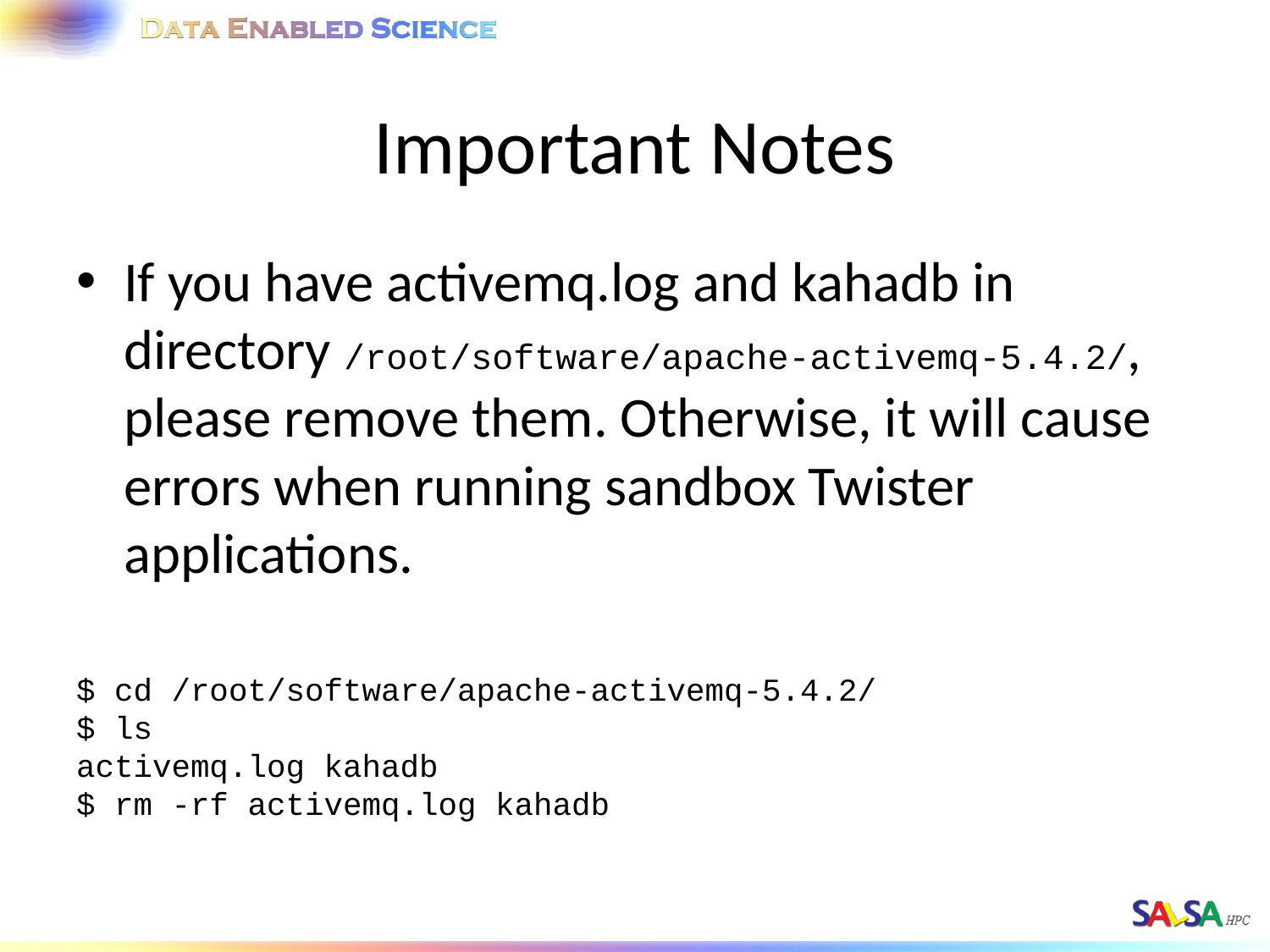

# Important Notes
If you have activemq.log and kahadb in directory /root/software/apache-activemq-5.4.2/, please remove them. Otherwise, it will cause errors when running sandbox Twister applications.

$ cd /root/software/apache-activemq-5.4.2/
$ ls
activemq.log kahadb
$ rm -rf activemq.log kahadb